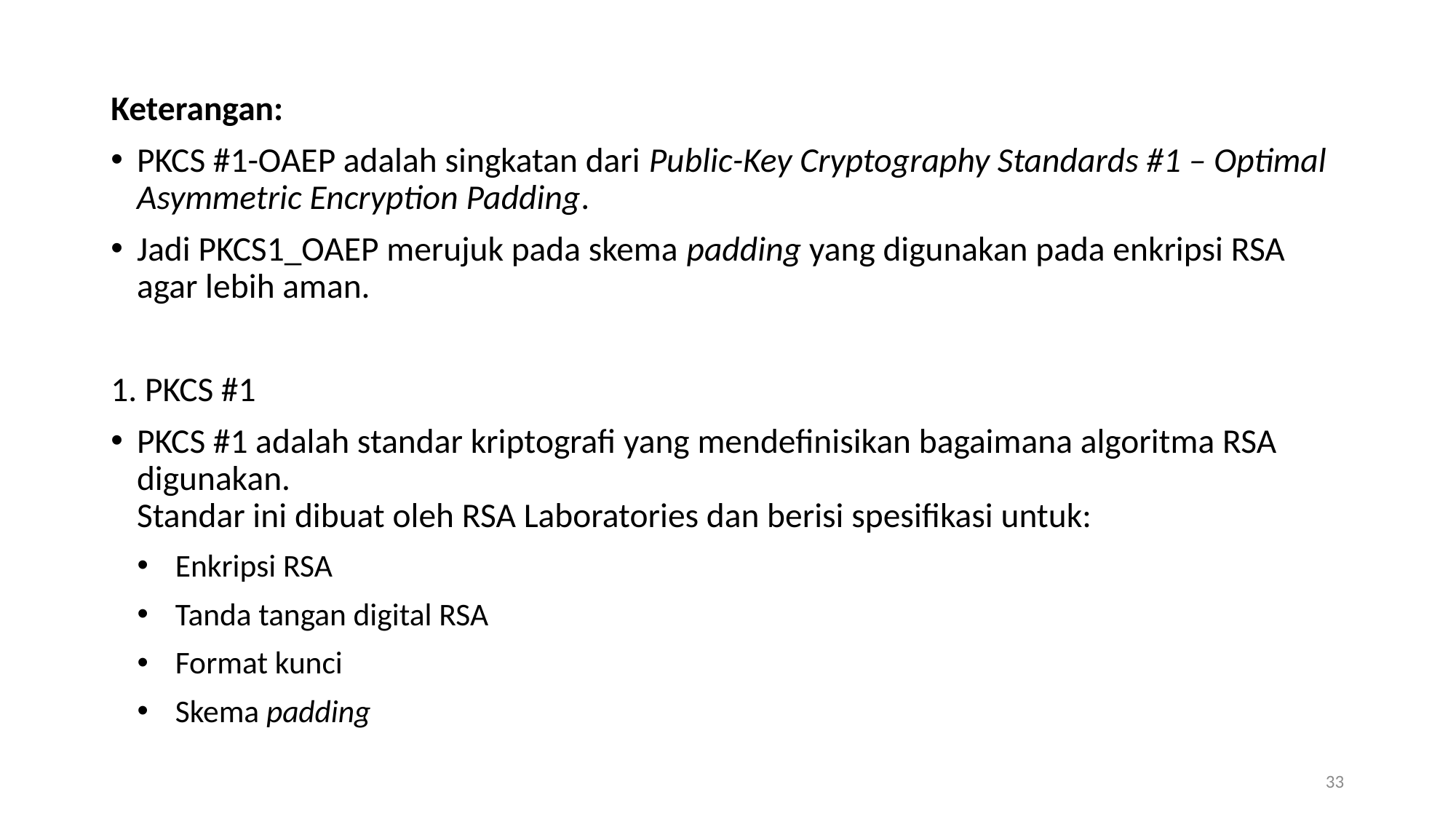

Keterangan:
PKCS #1-OAEP adalah singkatan dari Public-Key Cryptography Standards #1 – Optimal Asymmetric Encryption Padding.
Jadi PKCS1_OAEP merujuk pada skema padding yang digunakan pada enkripsi RSA agar lebih aman.

1. PKCS #1
PKCS #1 adalah standar kriptografi yang mendefinisikan bagaimana algoritma RSA digunakan.
Standar ini dibuat oleh RSA Laboratories dan berisi spesifikasi untuk:
Enkripsi RSA
Tanda tangan digital RSA
Format kunci
Skema padding

33